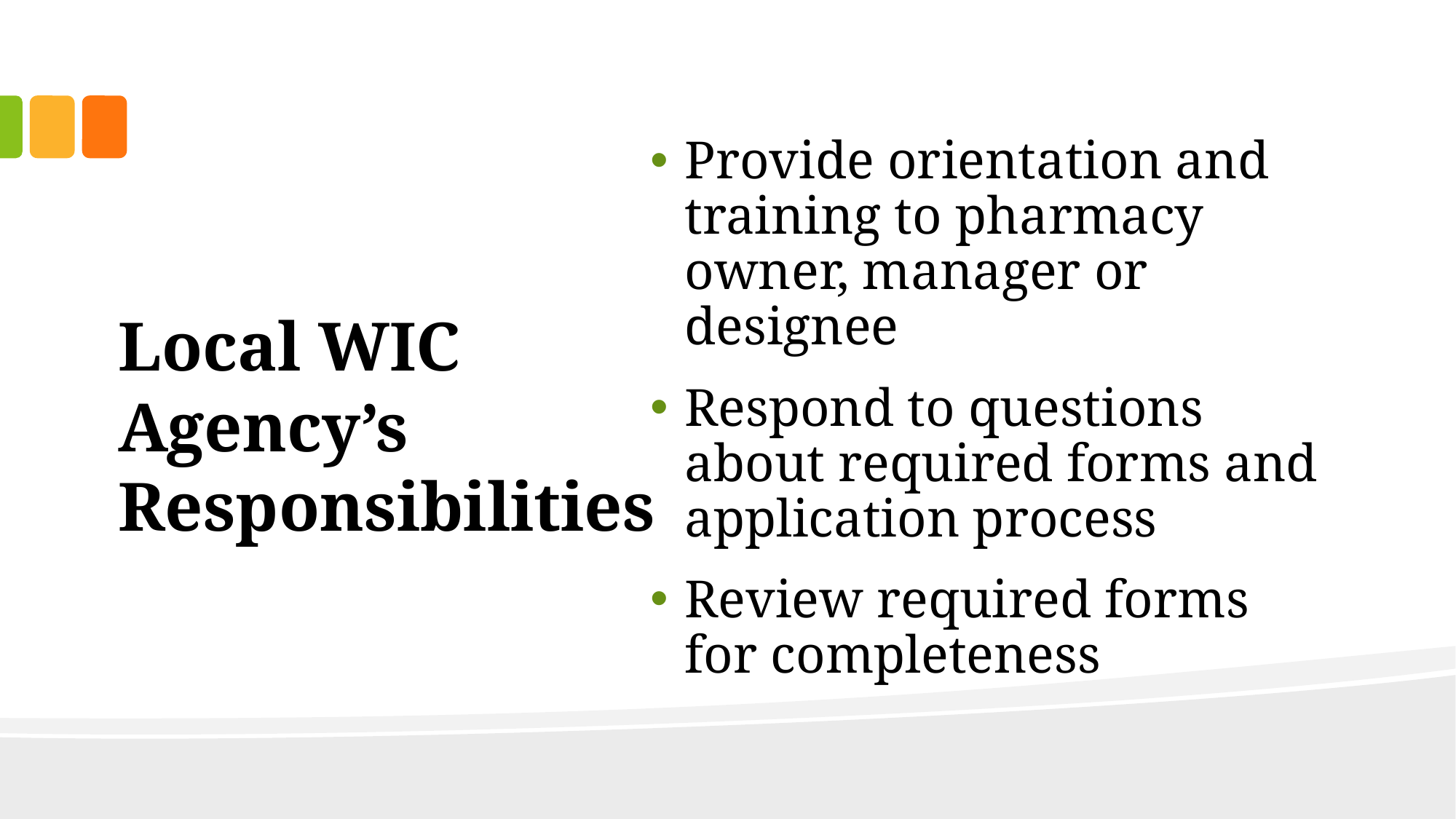

Provide orientation and training to pharmacy owner, manager or designee
Respond to questions about required forms and application process
Review required forms for completeness

# Local WIC Agency’s Responsibilities